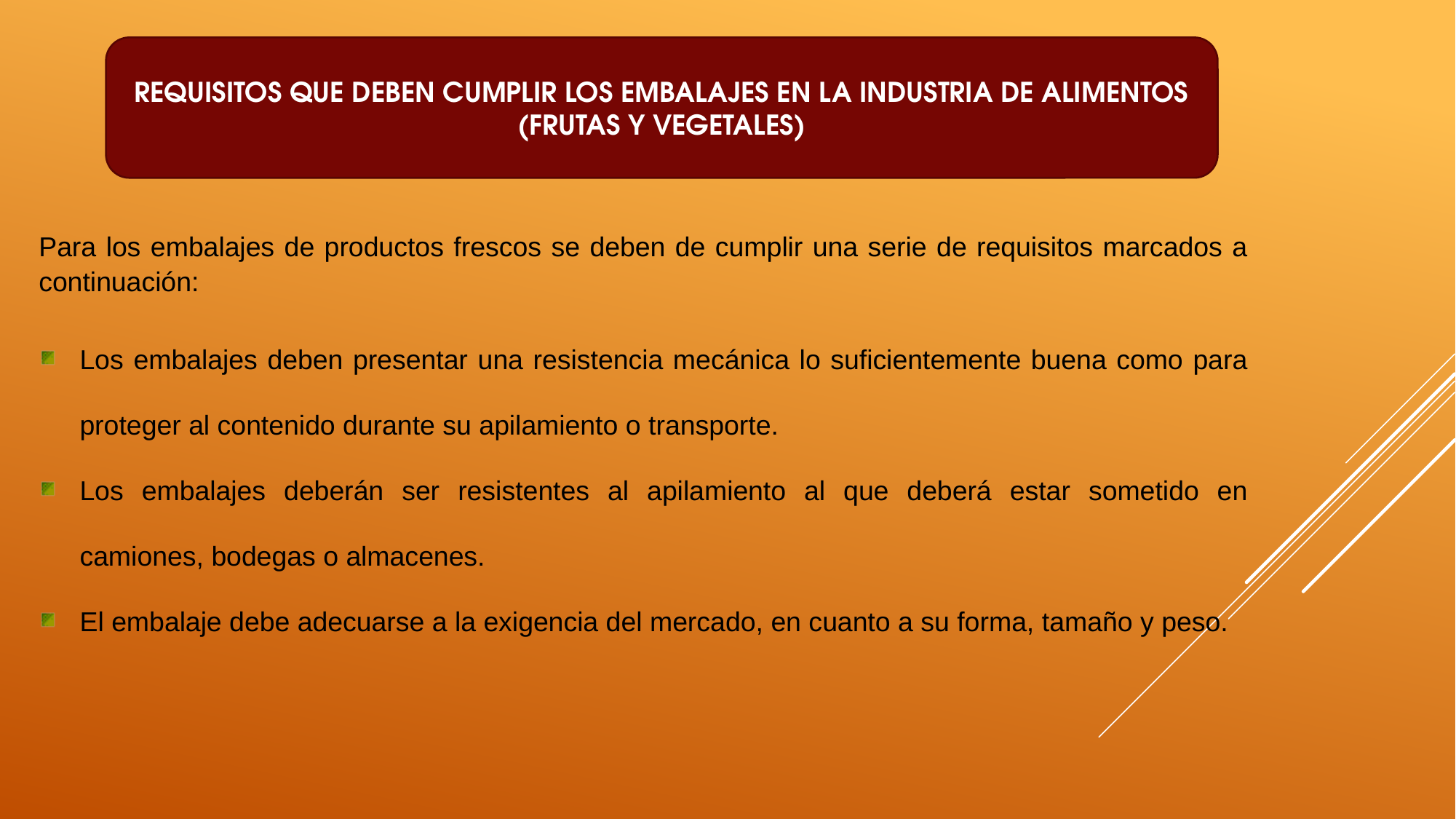

REQUISITOS QUE DEBEN CUMPLIR LOS EMBALAJES EN LA INDUSTRIA DE ALIMENTOS (FRUTAS Y VEGETALES)
Para los embalajes de productos frescos se deben de cumplir una serie de requisitos marcados a continuación:
Los embalajes deben presentar una resistencia mecánica lo suficientemente buena como para proteger al contenido durante su apilamiento o transporte.
Los embalajes deberán ser resistentes al apilamiento al que deberá estar sometido en camiones, bodegas o almacenes.
El embalaje debe adecuarse a la exigencia del mercado, en cuanto a su forma, tamaño y peso.